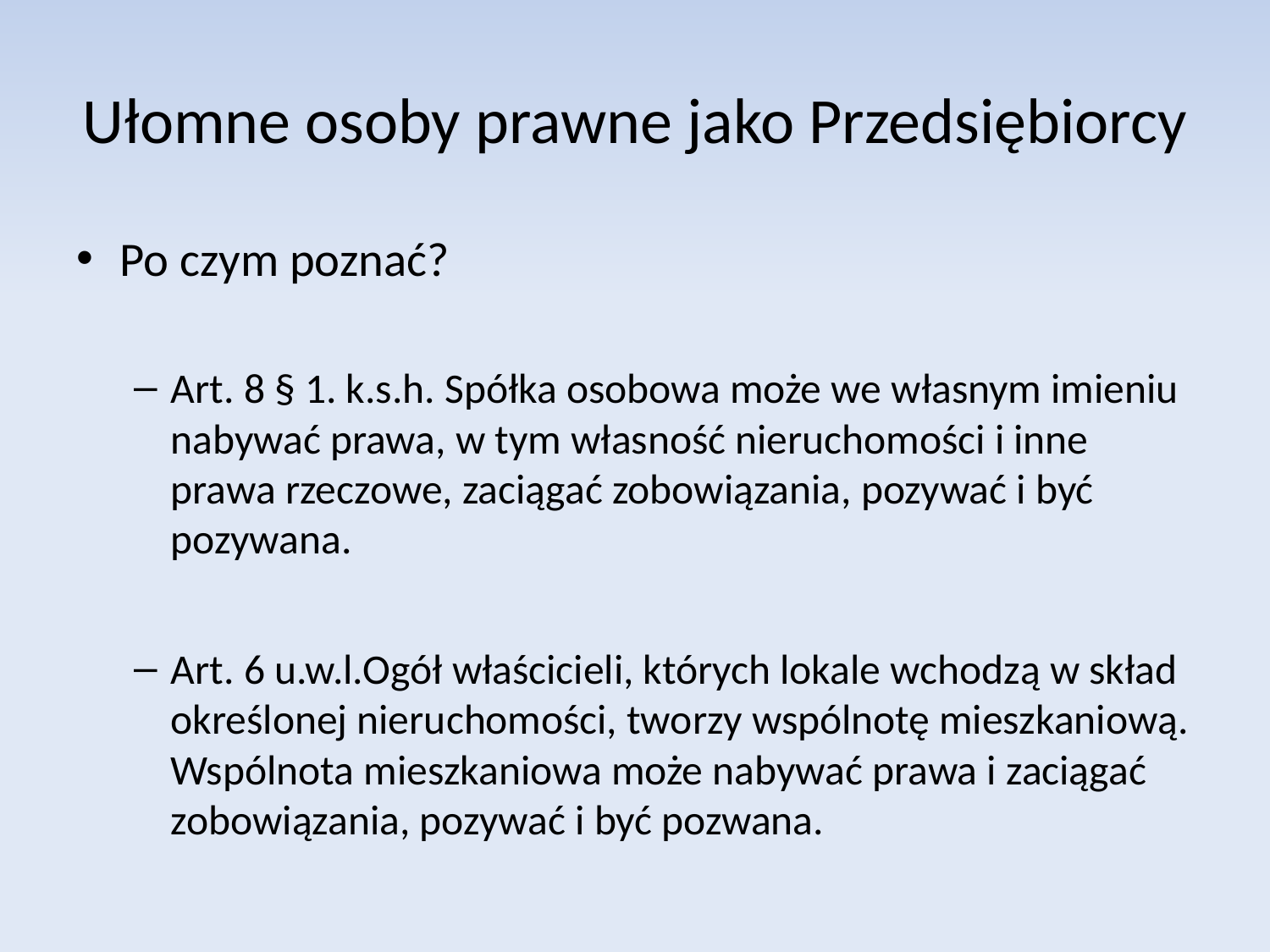

# Ułomne osoby prawne jako Przedsiębiorcy
Po czym poznać?

Art. 8 § 1. k.s.h. Spółka osobowa może we własnym imieniu nabywać prawa, w tym własność nieruchomości i inne prawa rzeczowe, zaciągać zobowiązania, pozywać i być pozywana.

Art. 6 u.w.l.Ogół właścicieli, których lokale wchodzą w skład określonej nieruchomości, tworzy wspólnotę mieszkaniową. Wspólnota mieszkaniowa może nabywać prawa i zaciągać zobowiązania, pozywać i być pozwana.